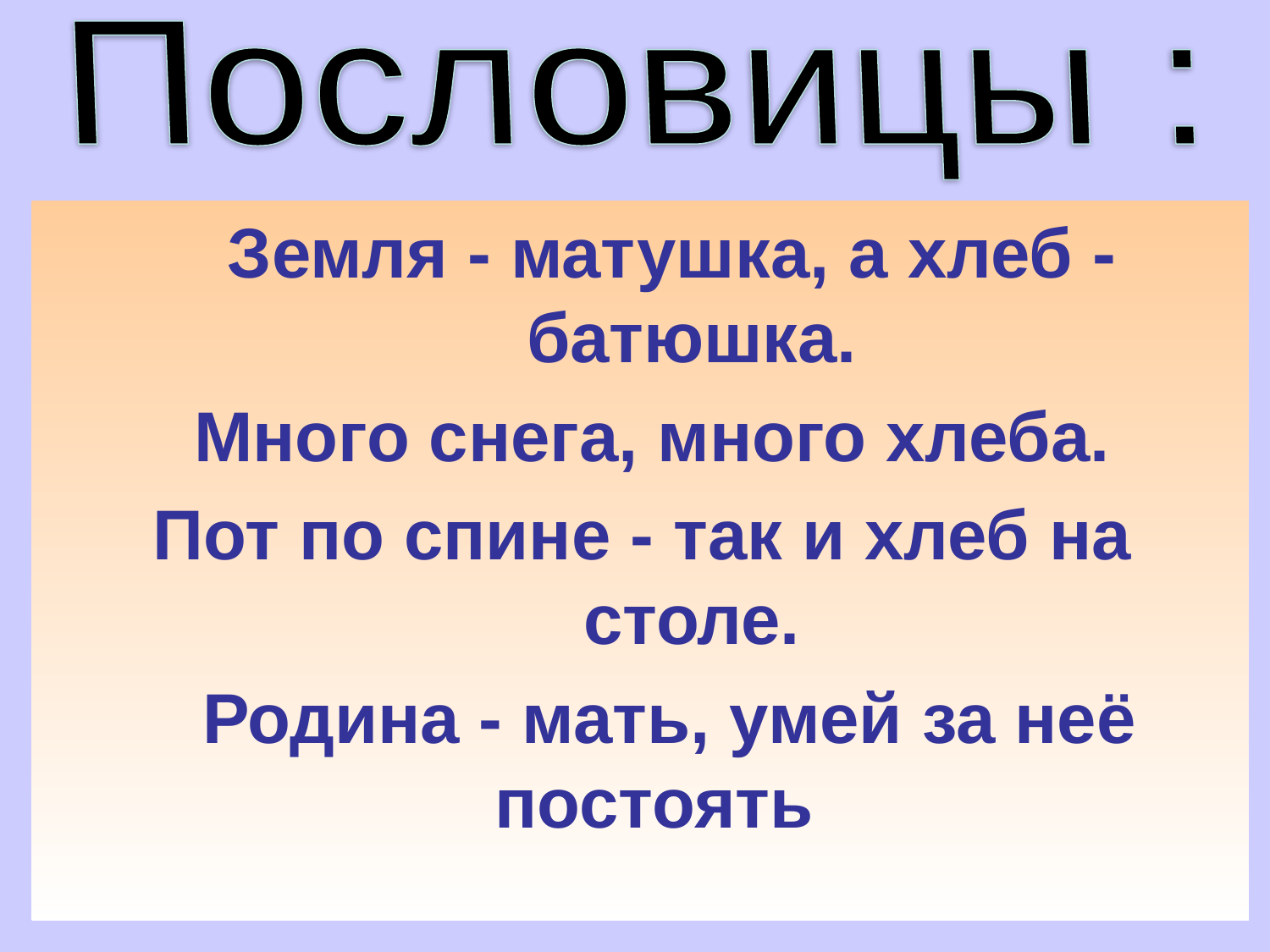

Пословицы :
Земля - матушка, а хлеб -батюшка.
Много снега, много хлеба.
Пот по спине - так и хлеб на    столе.
   Родина - мать, умей за неё постоять